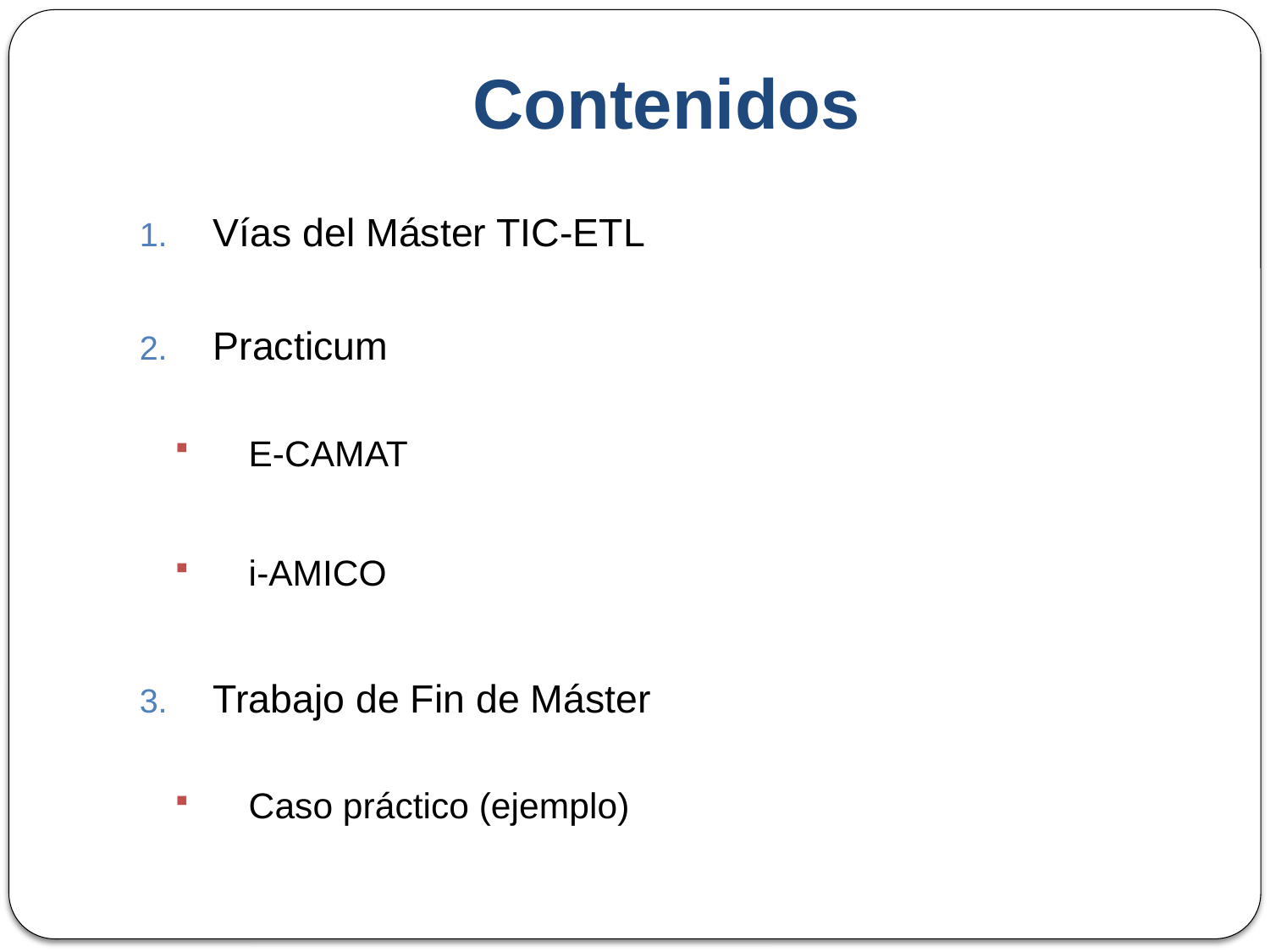

# Contenidos
Vías del Máster TIC-ETL

Practicum

E-CAMAT

i-AMICO

Trabajo de Fin de Máster

Caso práctico (ejemplo)